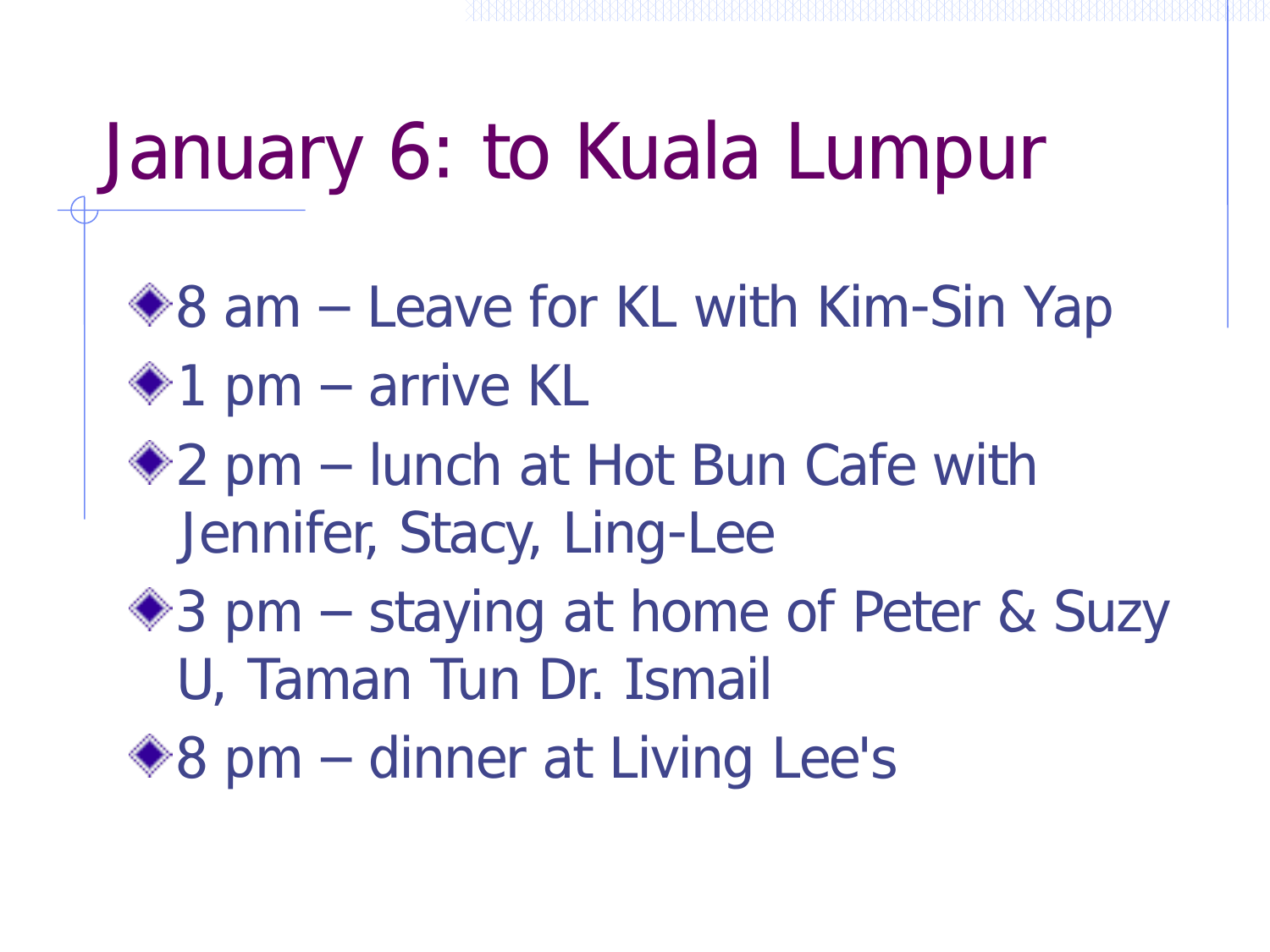

# January 6: to Kuala Lumpur
8 am – Leave for KL with Kim-Sin Yap
1 pm – arrive KL
2 pm – lunch at Hot Bun Cafe with Jennifer, Stacy, Ling-Lee
3 pm – staying at home of Peter & Suzy U, Taman Tun Dr. Ismail
8 pm – dinner at Living Lee's